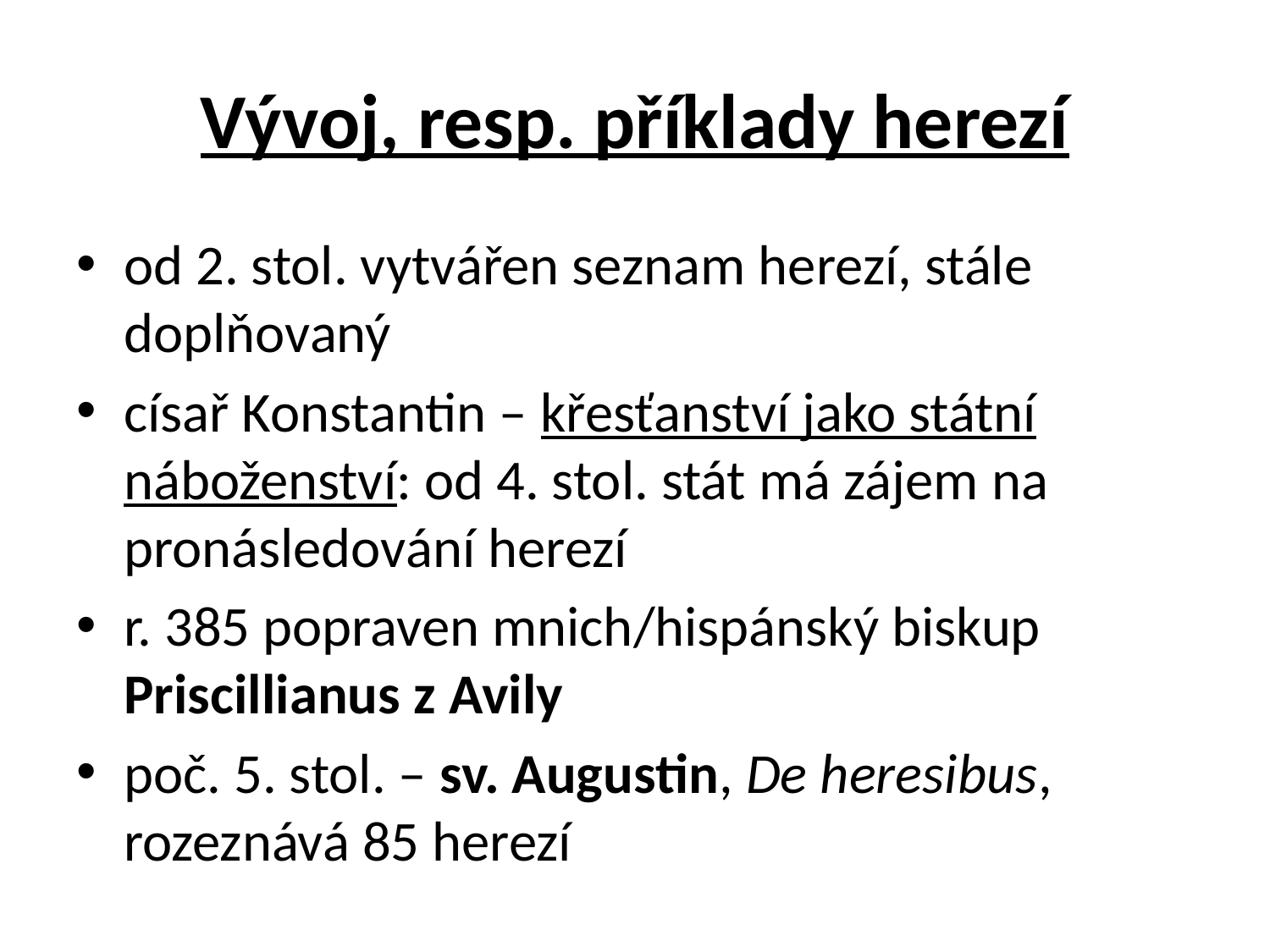

# Vývoj, resp. příklady herezí
od 2. stol. vytvářen seznam herezí, stále doplňovaný
císař Konstantin – křesťanství jako státní náboženství: od 4. stol. stát má zájem na pronásledování herezí
r. 385 popraven mnich/hispánský biskup Priscillianus z Avily
poč. 5. stol. – sv. Augustin, De heresibus, rozeznává 85 herezí